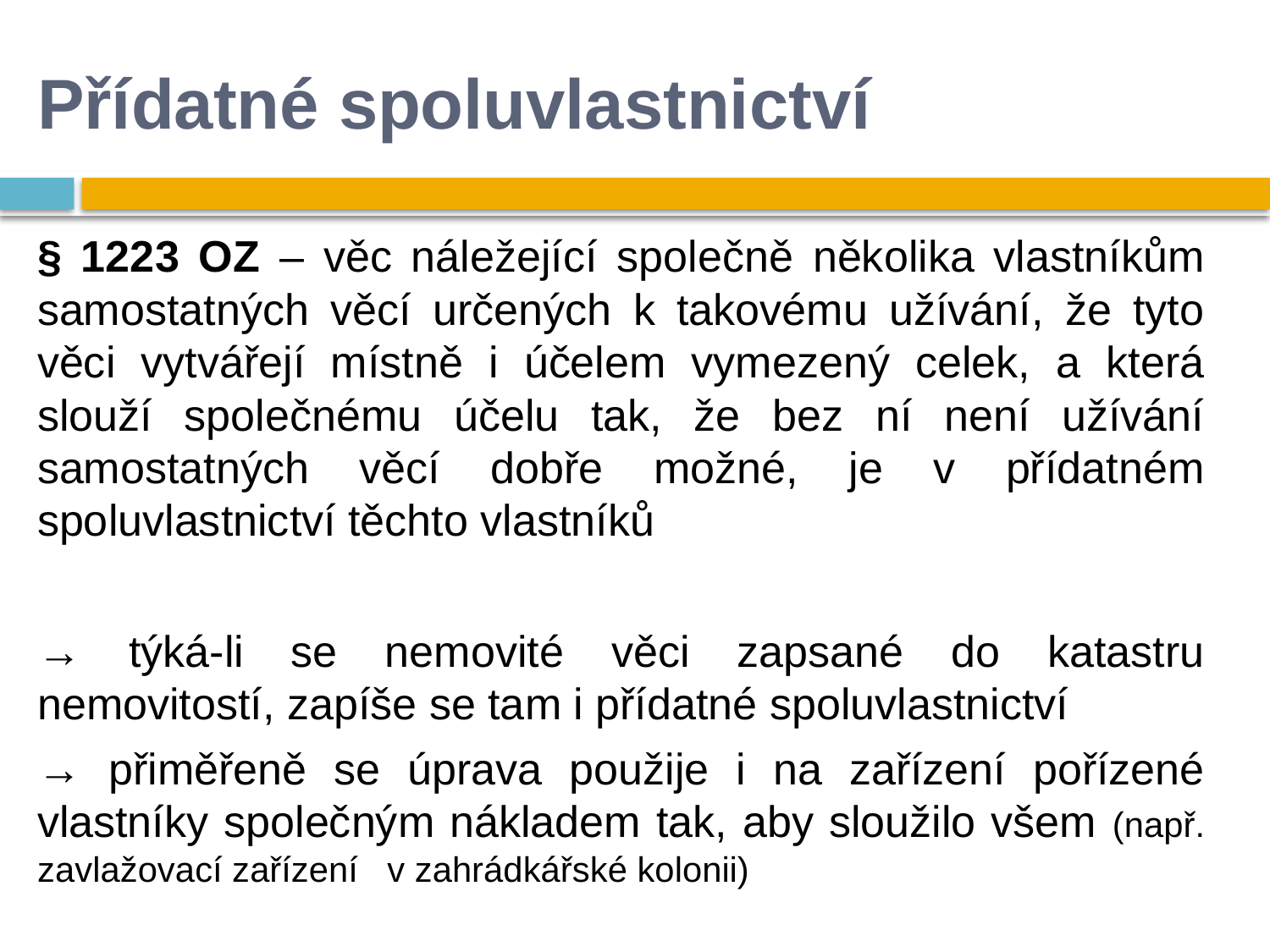

# Přídatné spoluvlastnictví
§ 1223 OZ – věc náležející společně několika vlastníkům samostatných věcí určených k takovému užívání, že tyto věci vytvářejí místně i účelem vymezený celek, a která slouží společnému účelu tak, že bez ní není užívání samostatných věcí dobře možné, je v přídatném spoluvlastnictví těchto vlastníků

→ týká-li se nemovité věci zapsané do katastru nemovitostí, zapíše se tam i přídatné spoluvlastnictví
→ přiměřeně se úprava použije i na zařízení pořízené vlastníky společným nákladem tak, aby sloužilo všem (např. zavlažovací zařízení   v zahrádkářské kolonii)